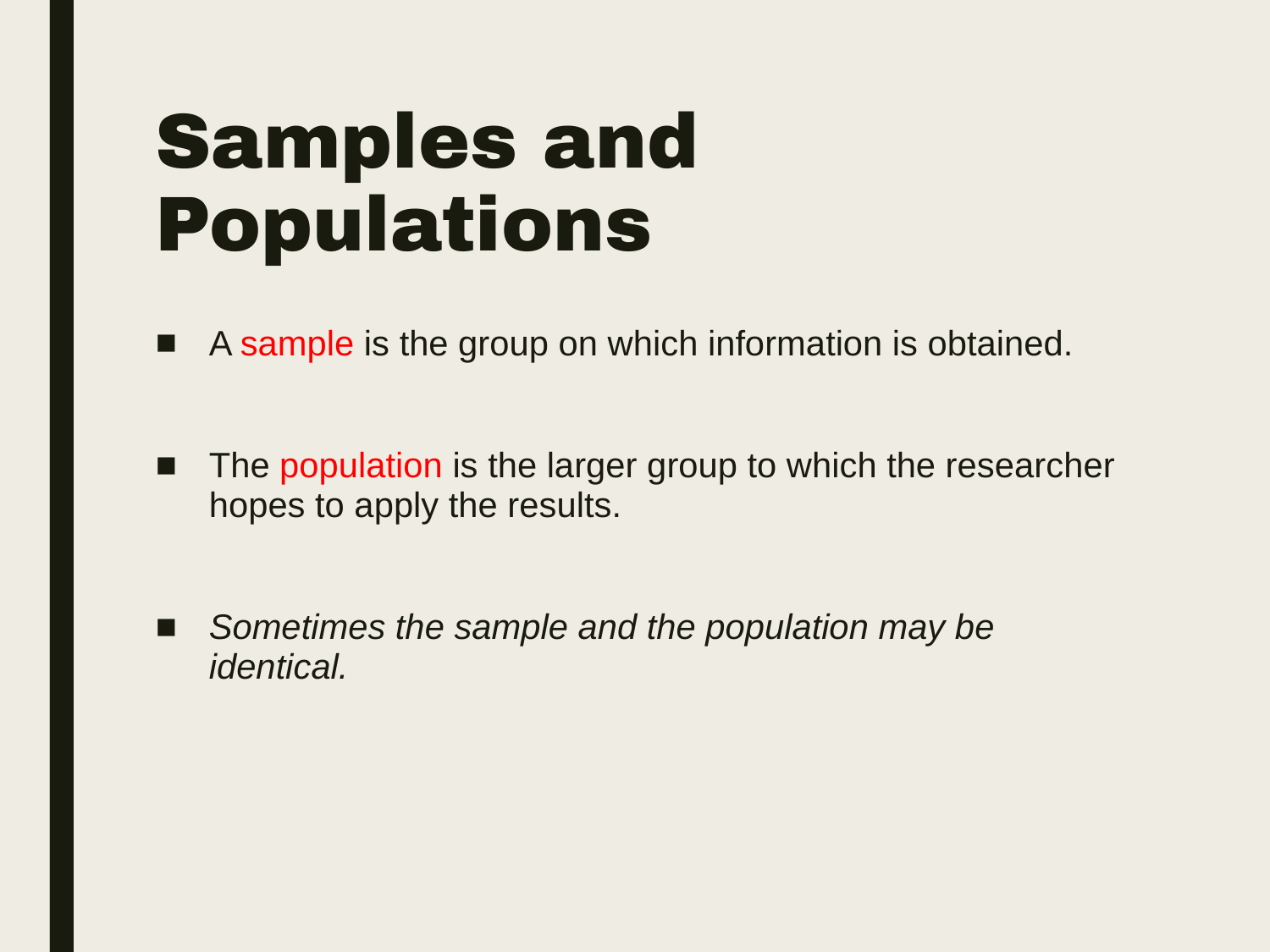

# Samples and Populations
A sample is the group on which information is obtained.

The population is the larger group to which the researcher hopes to apply the results.

Sometimes the sample and the population may be identical.